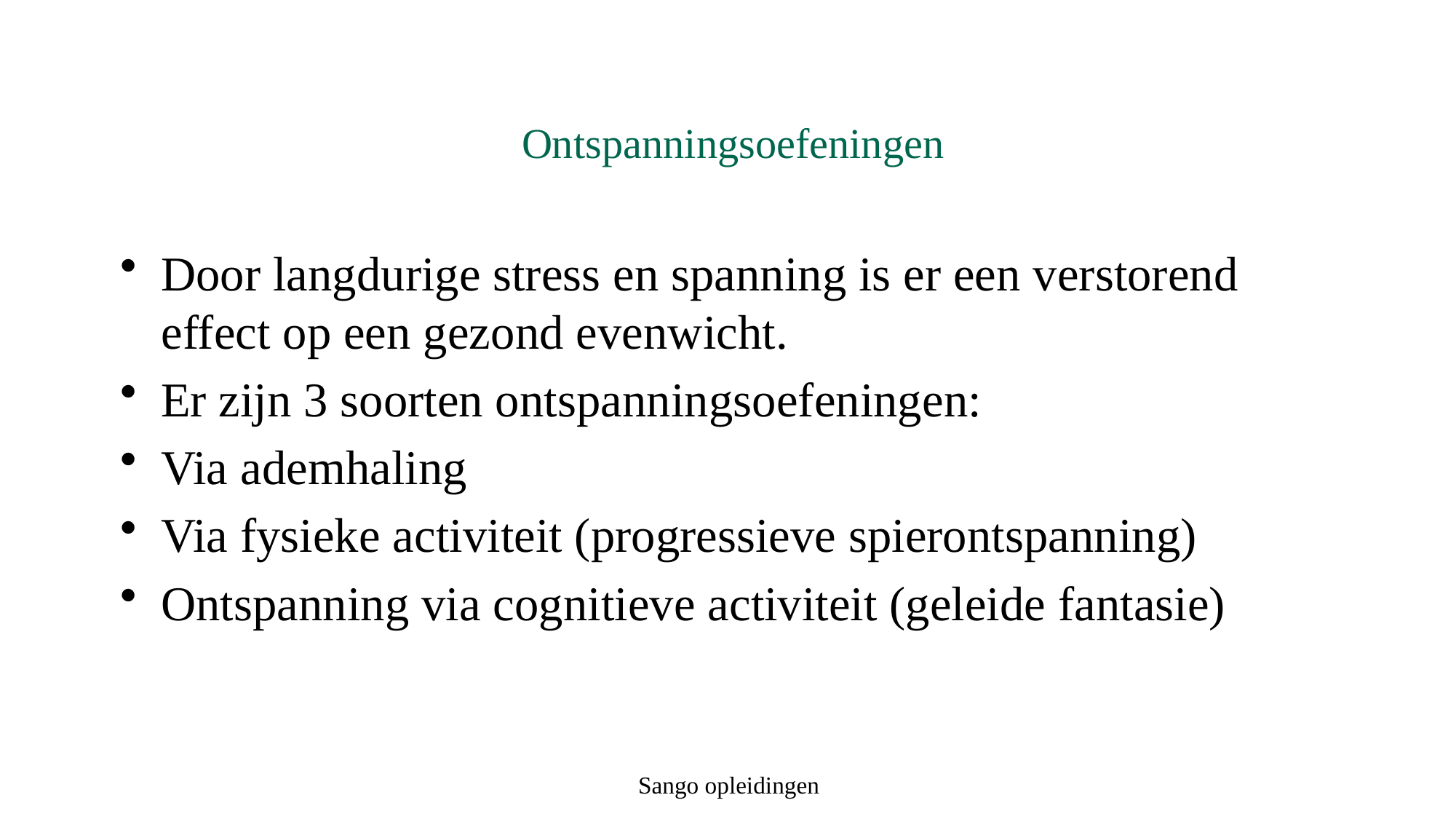

# Ontspanningsoefeningen
Door langdurige stress en spanning is er een verstorend effect op een gezond evenwicht.
Er zijn 3 soorten ontspanningsoefeningen:
Via ademhaling
Via fysieke activiteit (progressieve spierontspanning)
Ontspanning via cognitieve activiteit (geleide fantasie)
Sango opleidingen